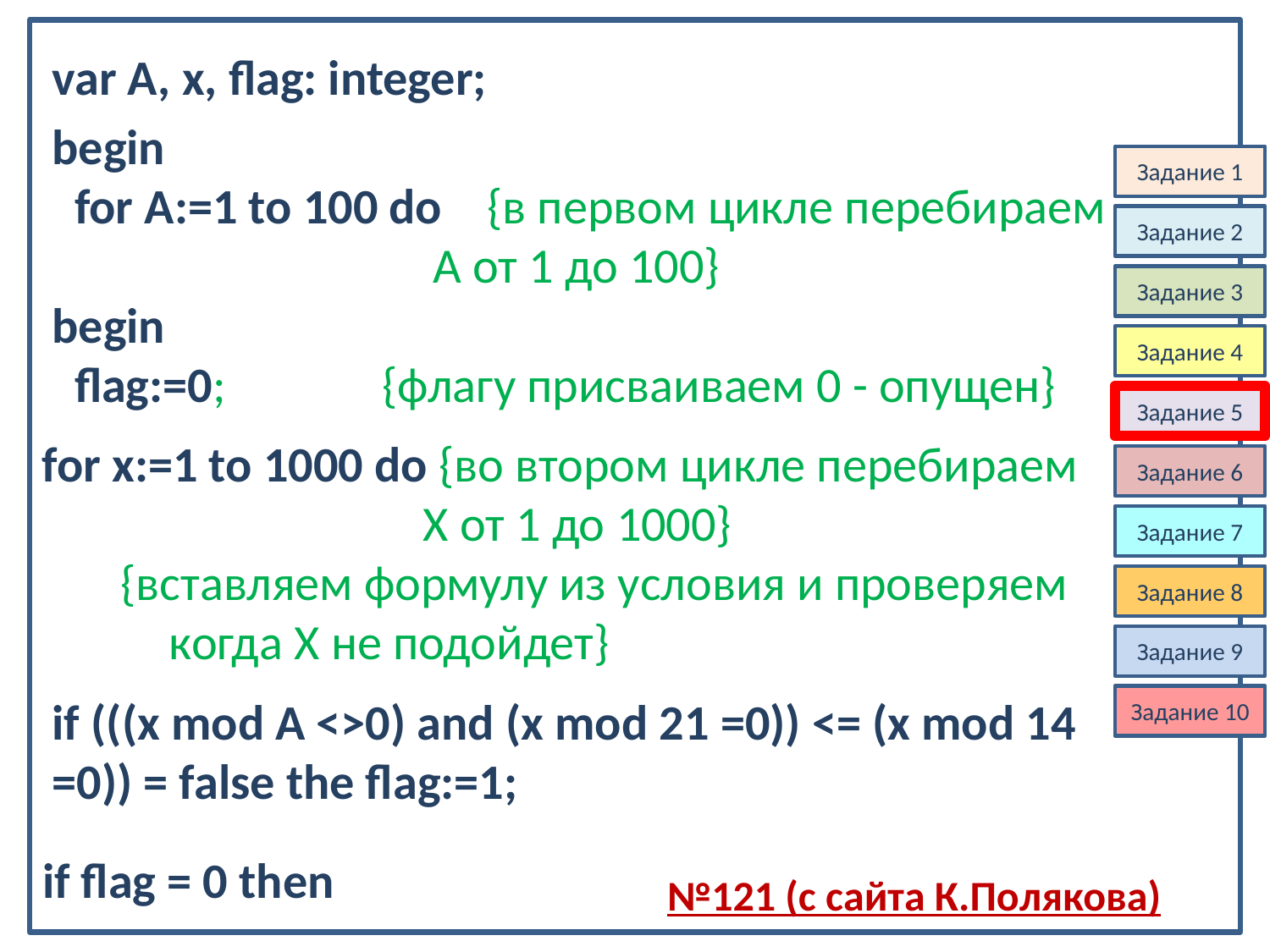

var A, x, flag: integer;
begin
  for A:=1 to 100 do    {в первом цикле перебираем 			А от 1 до 100}
Задание 1
Задание 2
Задание 3
begin
  flag:=0;              {флагу присваиваем 0 - опущен}
Задание 4
Задание 5
for x:=1 to 1000 do {во втором цикле перебираем 			Х от 1 до 1000}
       {вставляем формулу из условия и проверяем 	когда Х не подойдет}
Задание 6
Задание 7
Задание 8
Задание 9
if (((x mod A <>0) and (x mod 21 =0)) <= (x mod 14 =0)) = false the flag:=1;
Задание 10
if flag = 0 then
№121 (с сайта К.Полякова)